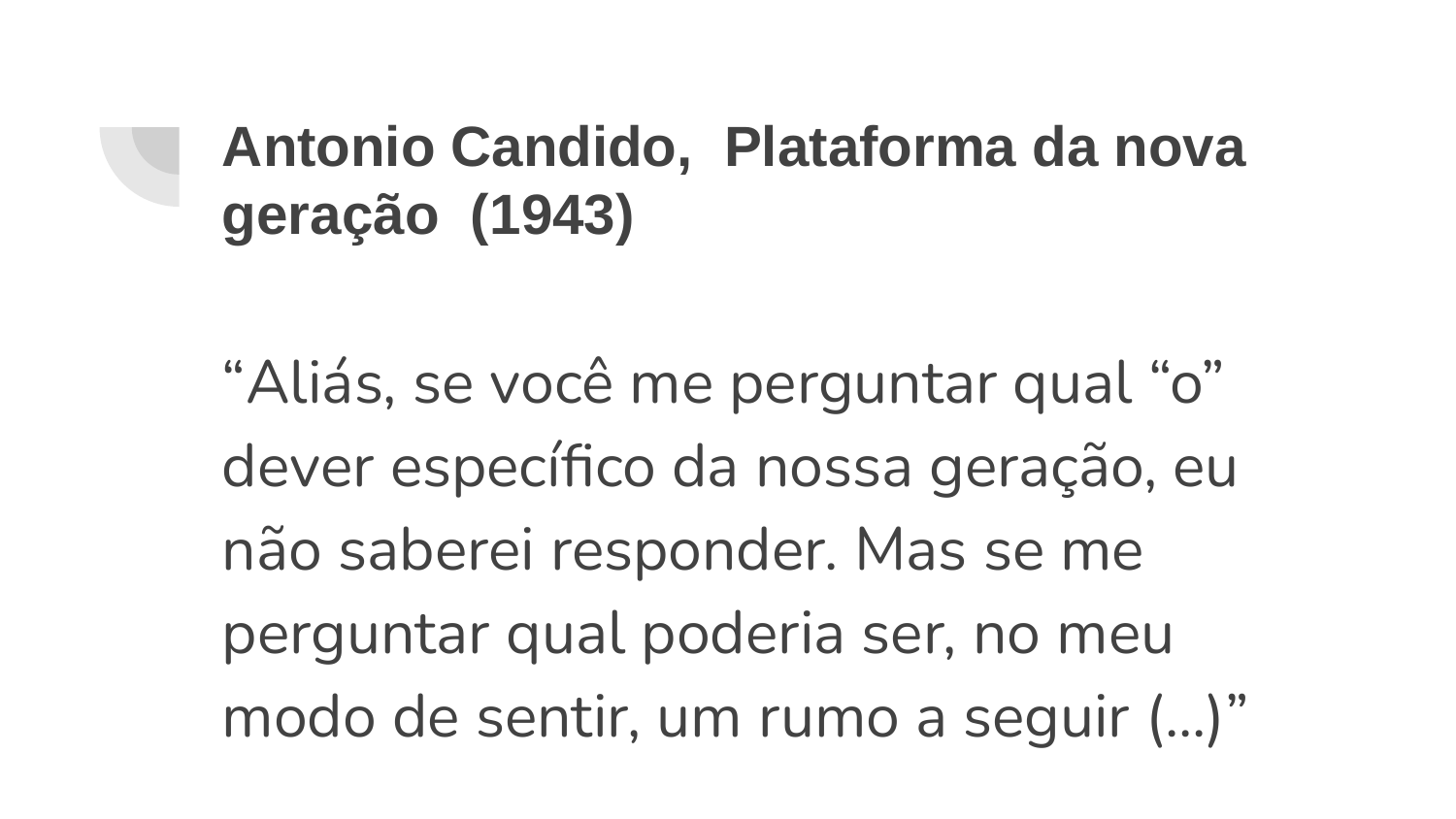

# Antonio Candido,  Plataforma da nova geração  (1943)
“Aliás, se você me perguntar qual “o” dever específico da nossa geração, eu não saberei responder. Mas se me perguntar qual poderia ser, no meu modo de sentir, um rumo a seguir (...)”